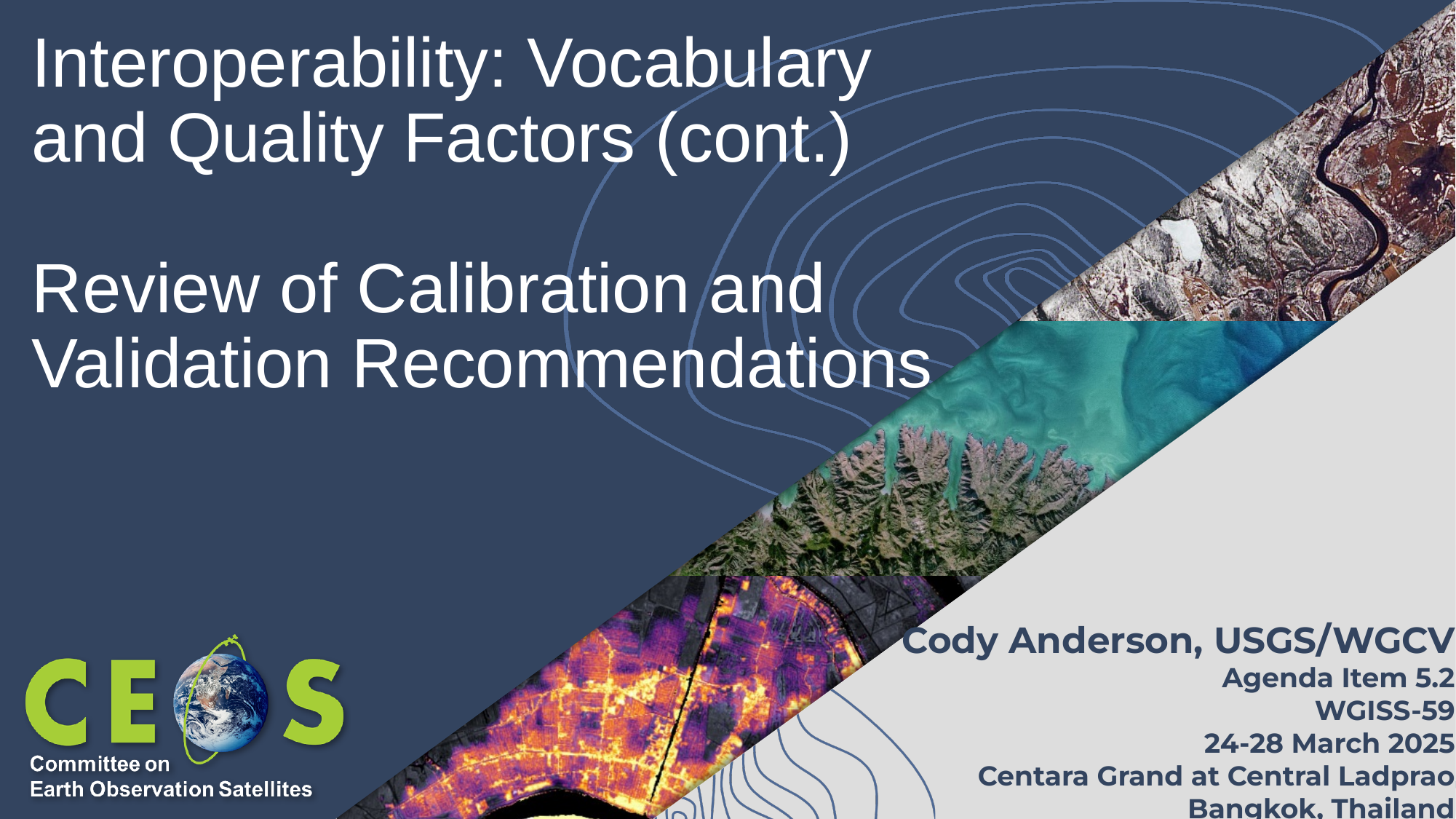

# Interoperability: Vocabulary and Quality Factors (cont.) Review of Calibration and Validation Recommendations
Cody Anderson, USGS/WGCV
Agenda Item 5.2
WGISS-59
24-28 March 2025
Centara Grand at Central Ladprao Bangkok, Thailand